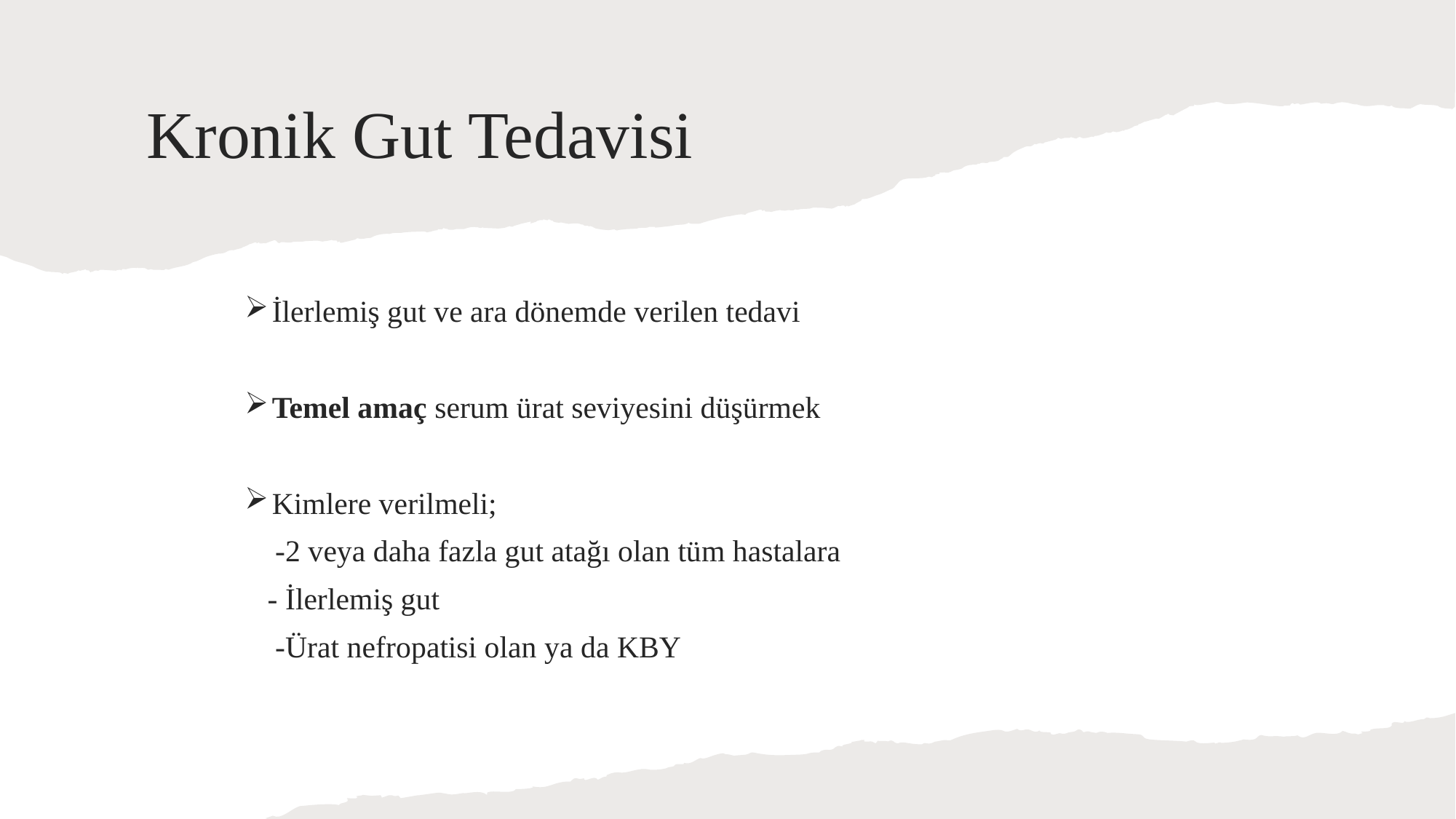

# Kronik Gut Tedavisi
İlerlemiş gut ve ara dönemde verilen tedavi

Temel amaç serum ürat seviyesini düşürmek

Kimlere verilmeli;
    -2 veya daha fazla gut atağı olan tüm hastalara
   - İlerlemiş gut
    -Ürat nefropatisi olan ya da KBY